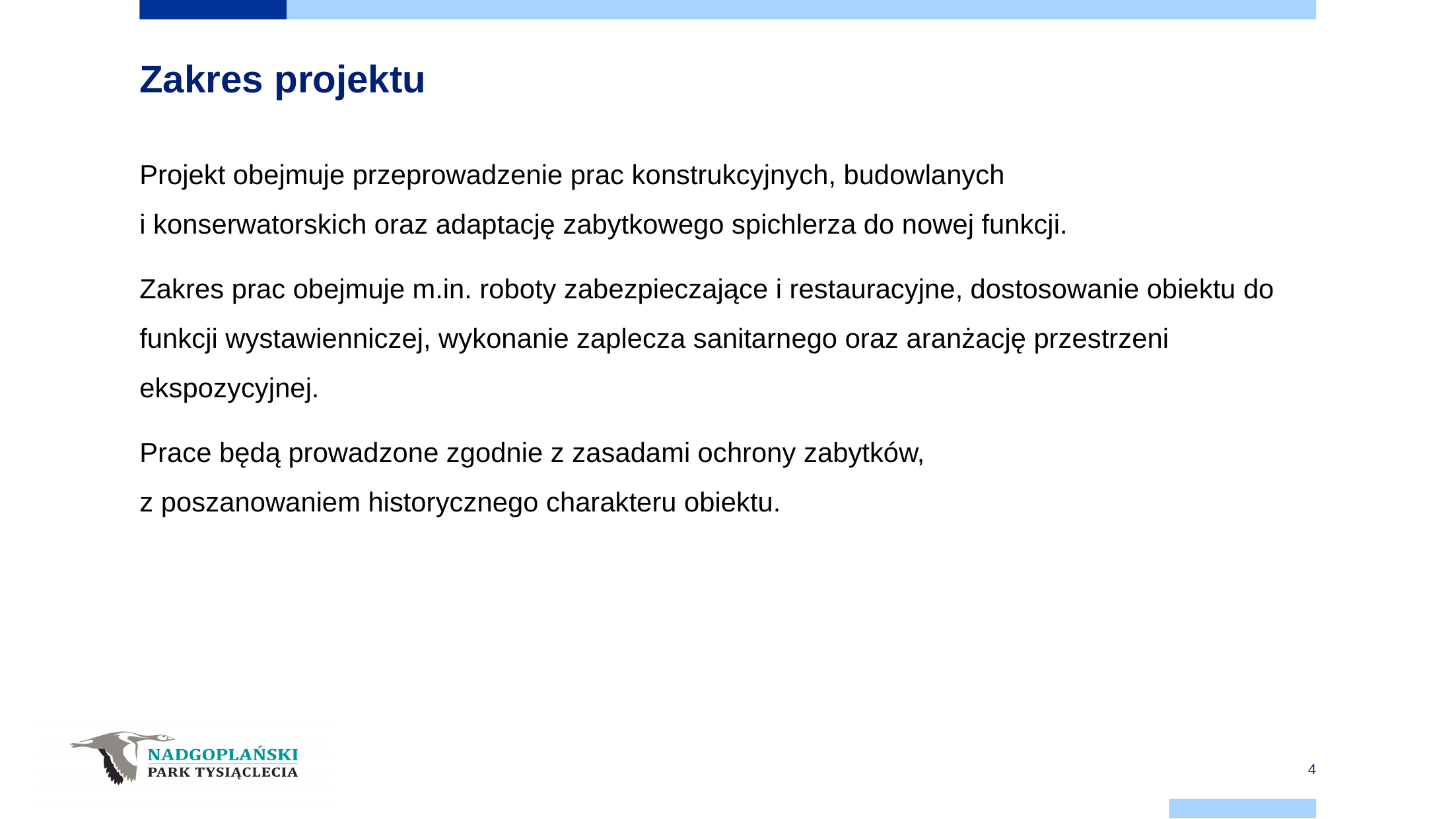

# Zakres projektu
Projekt obejmuje przeprowadzenie prac konstrukcyjnych, budowlanych
i konserwatorskich oraz adaptację zabytkowego spichlerza do nowej funkcji.
Zakres prac obejmuje m.in. roboty zabezpieczające i restauracyjne, dostosowanie obiektu do funkcji wystawienniczej, wykonanie zaplecza sanitarnego oraz aranżację przestrzeni ekspozycyjnej.
Prace będą prowadzone zgodnie z zasadami ochrony zabytków,
z poszanowaniem historycznego charakteru obiektu.

4